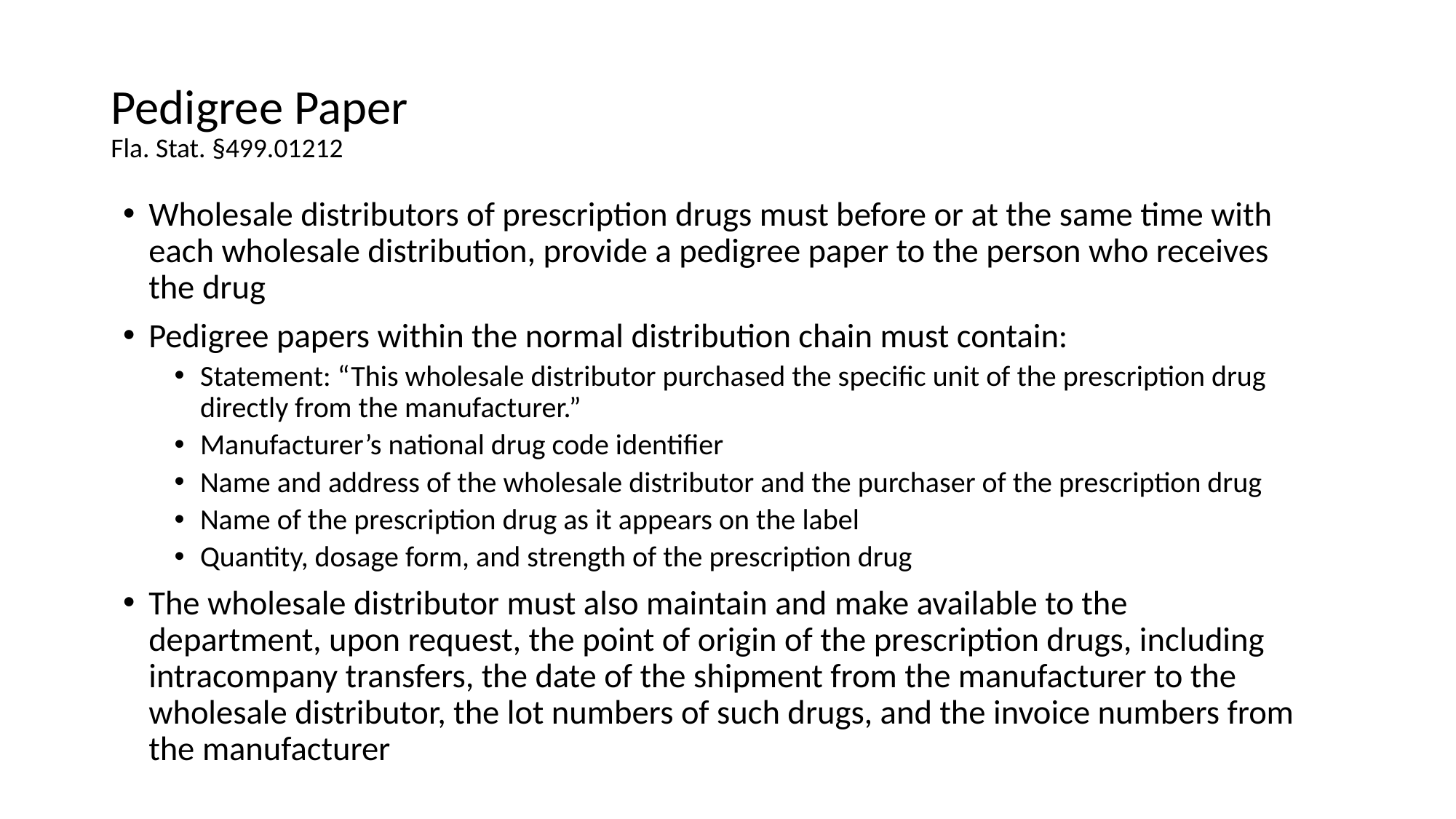

# Pedigree Paper Fla. Stat. §499.01212
Wholesale distributors of prescription drugs must before or at the same time with each wholesale distribution, provide a pedigree paper to the person who receives the drug
Pedigree papers within the normal distribution chain must contain:
Statement: “This wholesale distributor purchased the specific unit of the prescription drug directly from the manufacturer.”
Manufacturer’s national drug code identifier
Name and address of the wholesale distributor and the purchaser of the prescription drug
Name of the prescription drug as it appears on the label
Quantity, dosage form, and strength of the prescription drug
The wholesale distributor must also maintain and make available to the department, upon request, the point of origin of the prescription drugs, including intracompany transfers, the date of the shipment from the manufacturer to the wholesale distributor, the lot numbers of such drugs, and the invoice numbers from the manufacturer